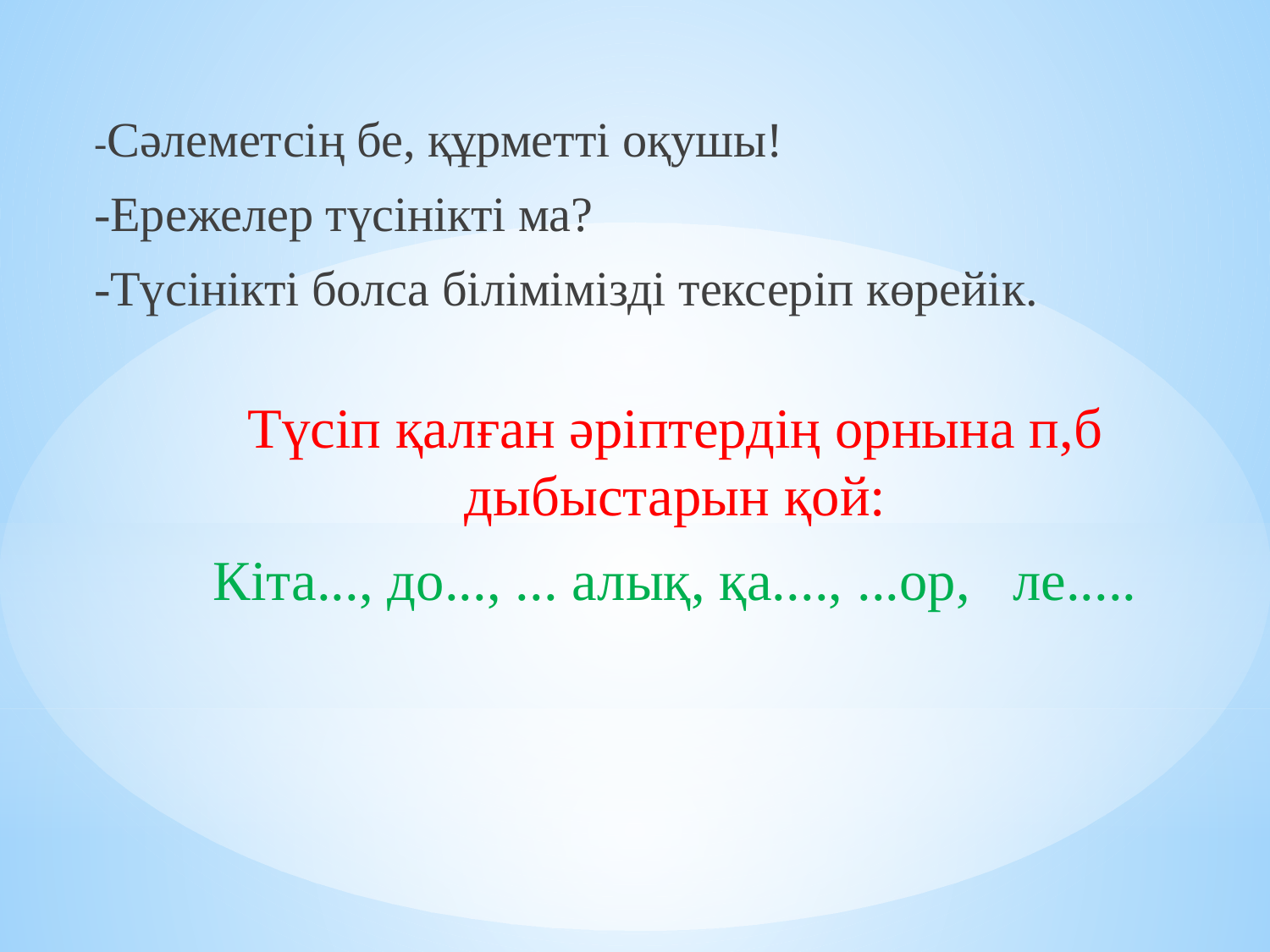

-Сәлеметсің бе, құрметті оқушы!
-Ережелер түсінікті ма?
-Түсінікті болса білімімізді тексеріп көрейік.

Түсіп қалған әріптердің орнына п,б дыбыстарын қой:
Кіта..., до..., ... алық, қа...., ...ор,   ле.....